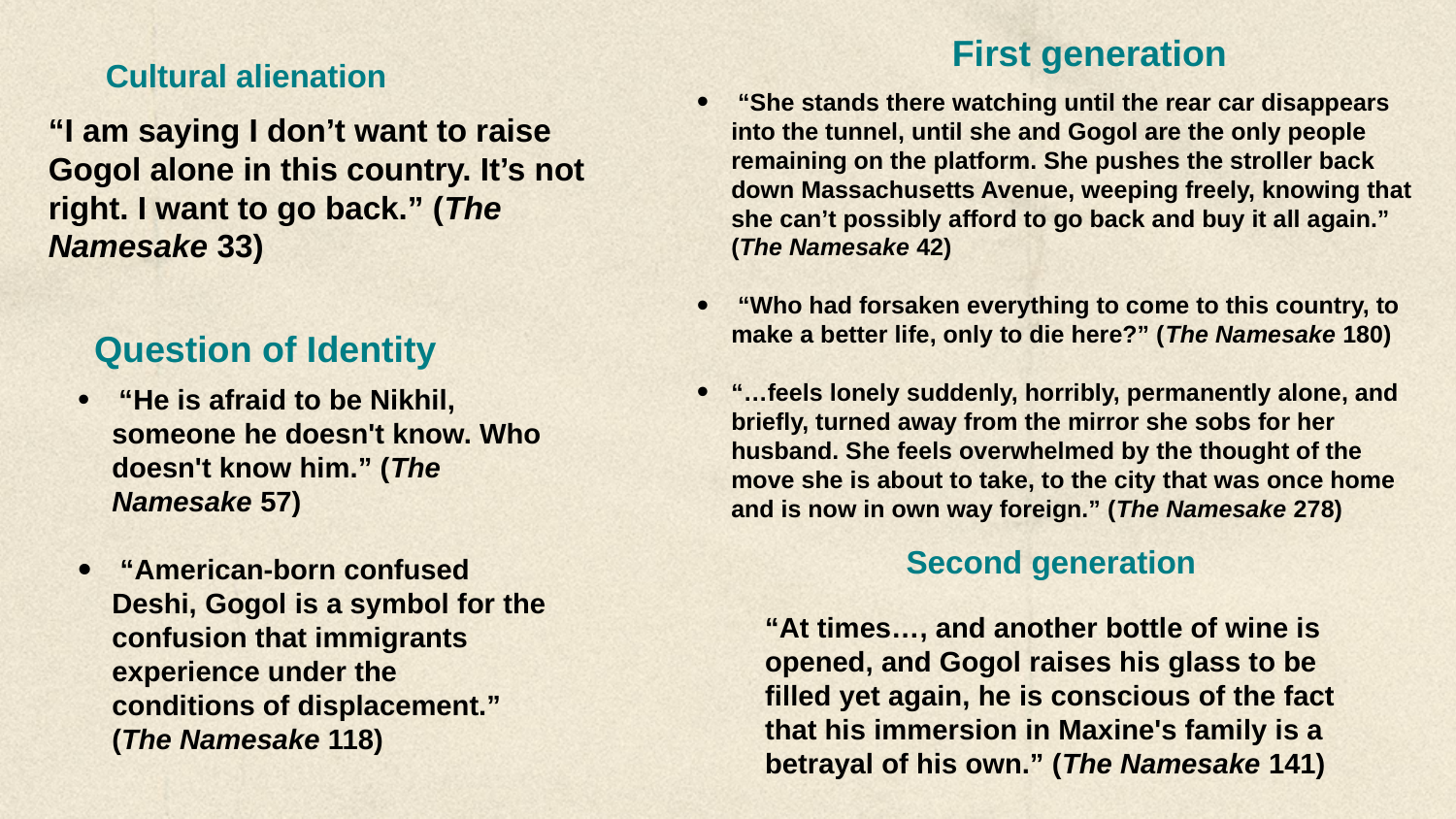

First generation

Cultural alienation

 “She stands there watching until the rear car disappears into the tunnel, until she and Gogol are the only people remaining on the platform. She pushes the stroller back down Massachusetts Avenue, weeping freely, knowing that she can’t possibly afford to go back and buy it all again.” (The Namesake 42)

 “Who had forsaken everything to come to this country, to make a better life, only to die here?” (The Namesake 180)

“…feels lonely suddenly, horribly, permanently alone, and briefly, turned away from the mirror she sobs for her husband. She feels overwhelmed by the thought of the move she is about to take, to the city that was once home and is now in own way foreign.” (The Namesake 278)

#
“I am saying I don’t want to raise Gogol alone in this country. It’s not right. I want to go back.” (The Namesake 33)
Question of Identity
 “He is afraid to be Nikhil, someone he doesn't know. Who doesn't know him.” (The Namesake 57)

 “American-born confused Deshi, Gogol is a symbol for the confusion that immigrants experience under the conditions of displacement.” (The Namesake 118)

Second generation

“At times…, and another bottle of wine is opened, and Gogol raises his glass to be filled yet again, he is conscious of the fact that his immersion in Maxine's family is a betrayal of his own.” (The Namesake 141)